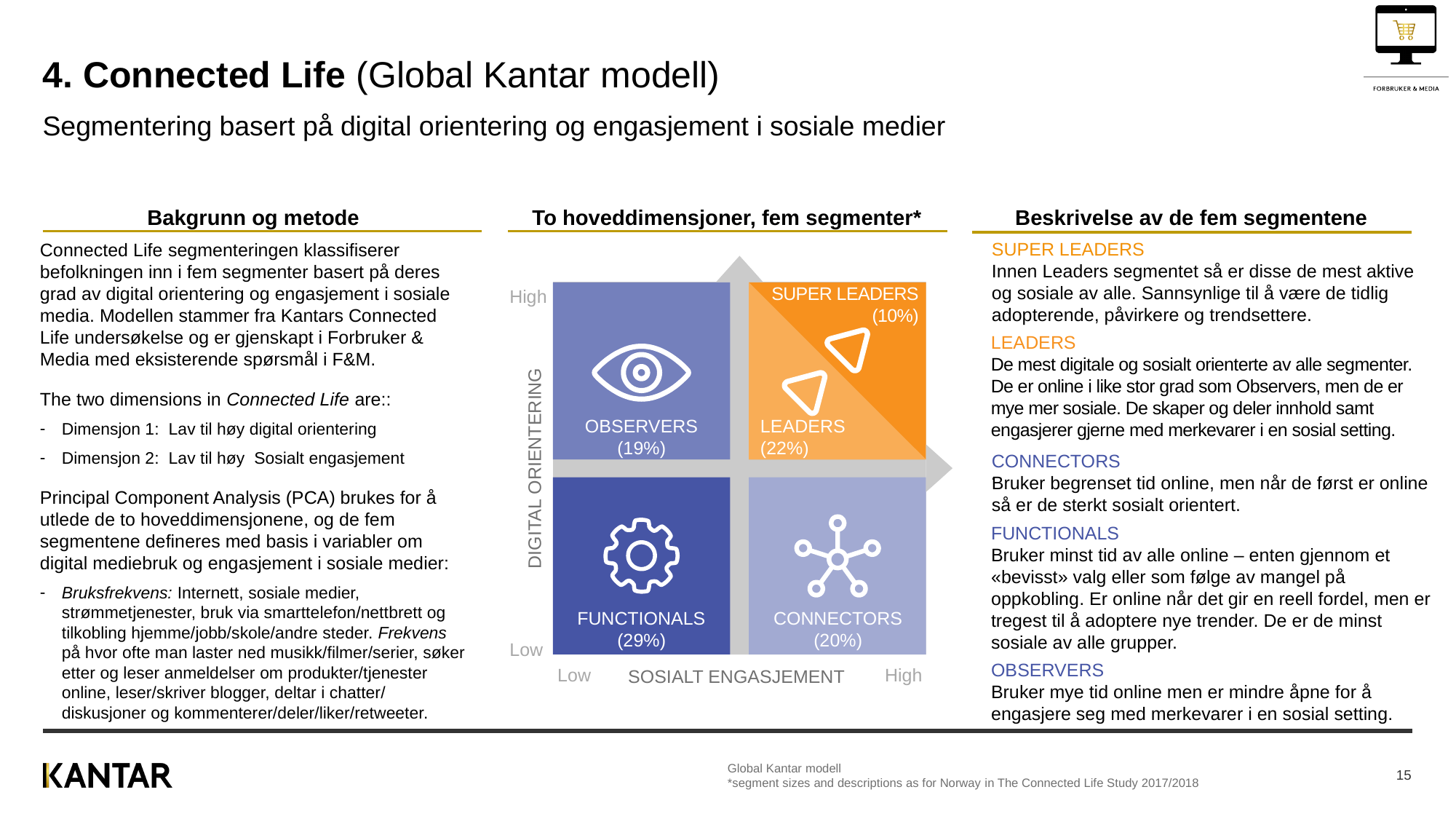

# 4. Connected Life (Global Kantar modell)
Segmentering basert på digital orientering og engasjement i sosiale medier
Bakgrunn og metode
Connected Life segmenteringen klassifiserer befolkningen inn i fem segmenter basert på deres grad av digital orientering og engasjement i sosiale media. Modellen stammer fra Kantars Connected Life undersøkelse og er gjenskapt i Forbruker & Media med eksisterende spørsmål i F&M.
The two dimensions in Connected Life are::
Dimensjon 1:  Lav til høy digital orientering
Dimensjon 2:  Lav til høy  Sosialt engasjement
Principal Component Analysis (PCA) brukes for å utlede de to hoveddimensjonene, og de fem segmentene defineres med basis i variabler om digital mediebruk og engasjement i sosiale medier:
Bruksfrekvens: Internett, sosiale medier, strømmetjenester, bruk via smarttelefon/nettbrett og tilkobling hjemme/jobb/skole/andre steder. Frekvens på hvor ofte man laster ned musikk/filmer/serier, søker etter og leser anmeldelser om produkter/tjenester online, leser/skriver blogger, deltar i chatter/ diskusjoner og kommenterer/deler/liker/retweeter.
To hoveddimensjoner, fem segmenter*
Beskrivelse av de fem segmentene
SUPER LEADERS
Innen Leaders segmentet så er disse de mest aktive og sosiale av alle. Sannsynlige til å være de tidlig adopterende, påvirkere og trendsettere.

SUPER LEADERS
(10%)

High

OBSERVERS
(19%)
LEADERS
(22%)

DIGITAL ORIENTERING

FUNCTIONALS
(29%)
CONNECTORS
(20%)
Low
Low
High
SOSIALT ENGASJEMENT
LEADERS
De mest digitale og sosialt orienterte av alle segmenter. De er online i like stor grad som Observers, men de er mye mer sosiale. De skaper og deler innhold samt engasjerer gjerne med merkevarer i en sosial setting.

.
CONNECTORS
Bruker begrenset tid online, men når de først er online så er de sterkt sosialt orientert.
FUNCTIONALS
Bruker minst tid av alle online – enten gjennom et «bevisst» valg eller som følge av mangel på oppkobling. Er online når det gir en reell fordel, men er tregest til å adoptere nye trender. De er de minst sosiale av alle grupper.
OBSERVERS
Bruker mye tid online men er mindre åpne for å engasjere seg med merkevarer i en sosial setting.
Global Kantar modell
*segment sizes and descriptions as for Norway in The Connected Life Study 2017/2018